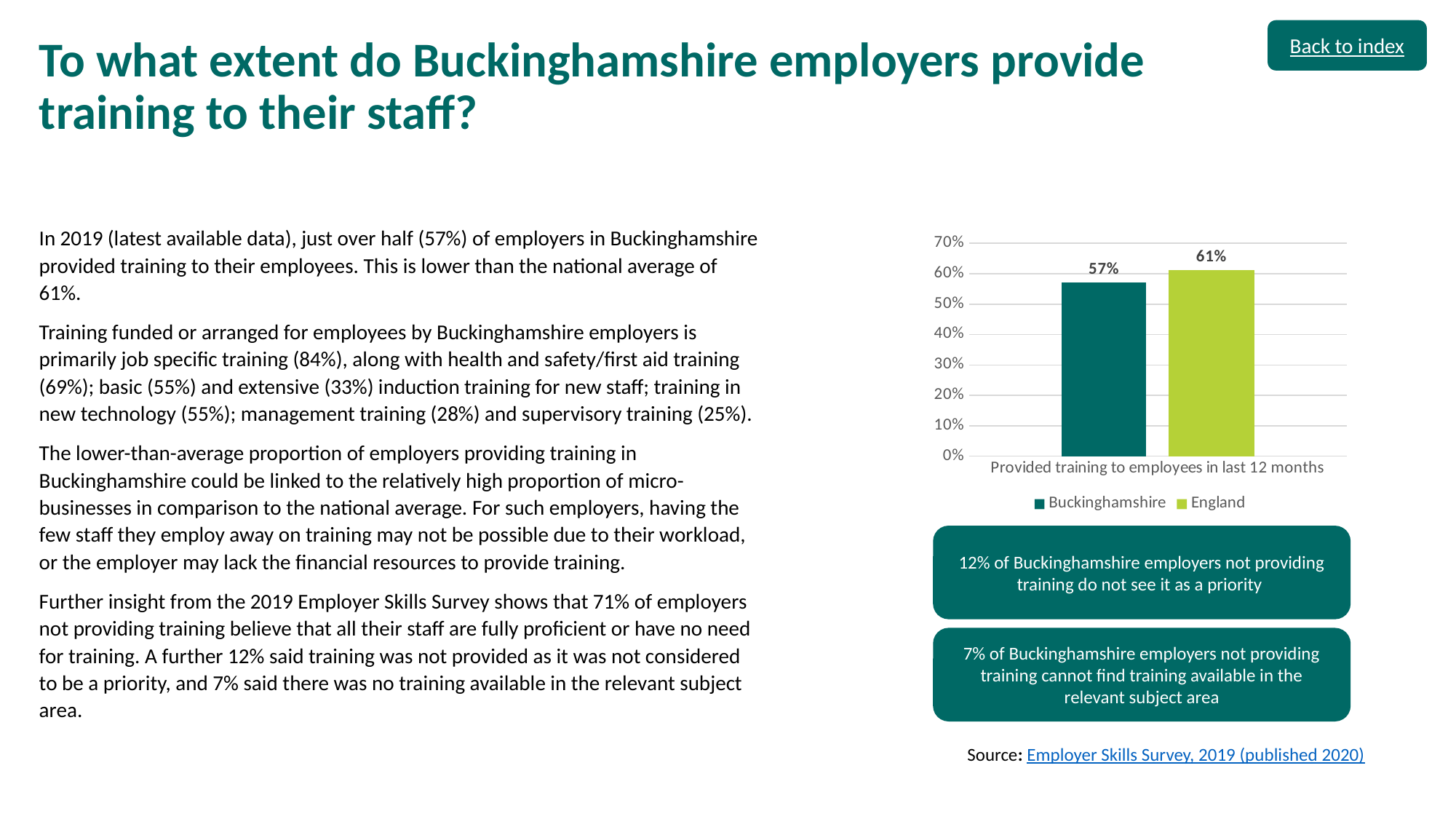

# To what extent do Buckinghamshire employers provide training to their staff?
Back to index
In 2019 (latest available data), just over half (57%) of employers in Buckinghamshire provided training to their employees. This is lower than the national average of 61%.
Training funded or arranged for employees by Buckinghamshire employers is primarily job specific training (84%), along with health and safety/first aid training (69%); basic (55%) and extensive (33%) induction training for new staff; training in new technology (55%); management training (28%) and supervisory training (25%).
The lower-than-average proportion of employers providing training in Buckinghamshire could be linked to the relatively high proportion of micro-businesses in comparison to the national average. For such employers, having the few staff they employ away on training may not be possible due to their workload, or the employer may lack the financial resources to provide training.
Further insight from the 2019 Employer Skills Survey shows that 71% of employers not providing training believe that all their staff are fully proficient or have no need for training. A further 12% said training was not provided as it was not considered to be a priority, and 7% said there was no training available in the relevant subject area.

### Chart

| Category | Buckinghamshire | England |
|---|---|---|
| Provided training to employees in last 12 months | 0.57 | 0.61 |
12% of Buckinghamshire employers not providing training do not see it as a priority
7% of Buckinghamshire employers not providing training cannot find training available in the relevant subject area
Source: Employer Skills Survey, 2019 (published 2020)